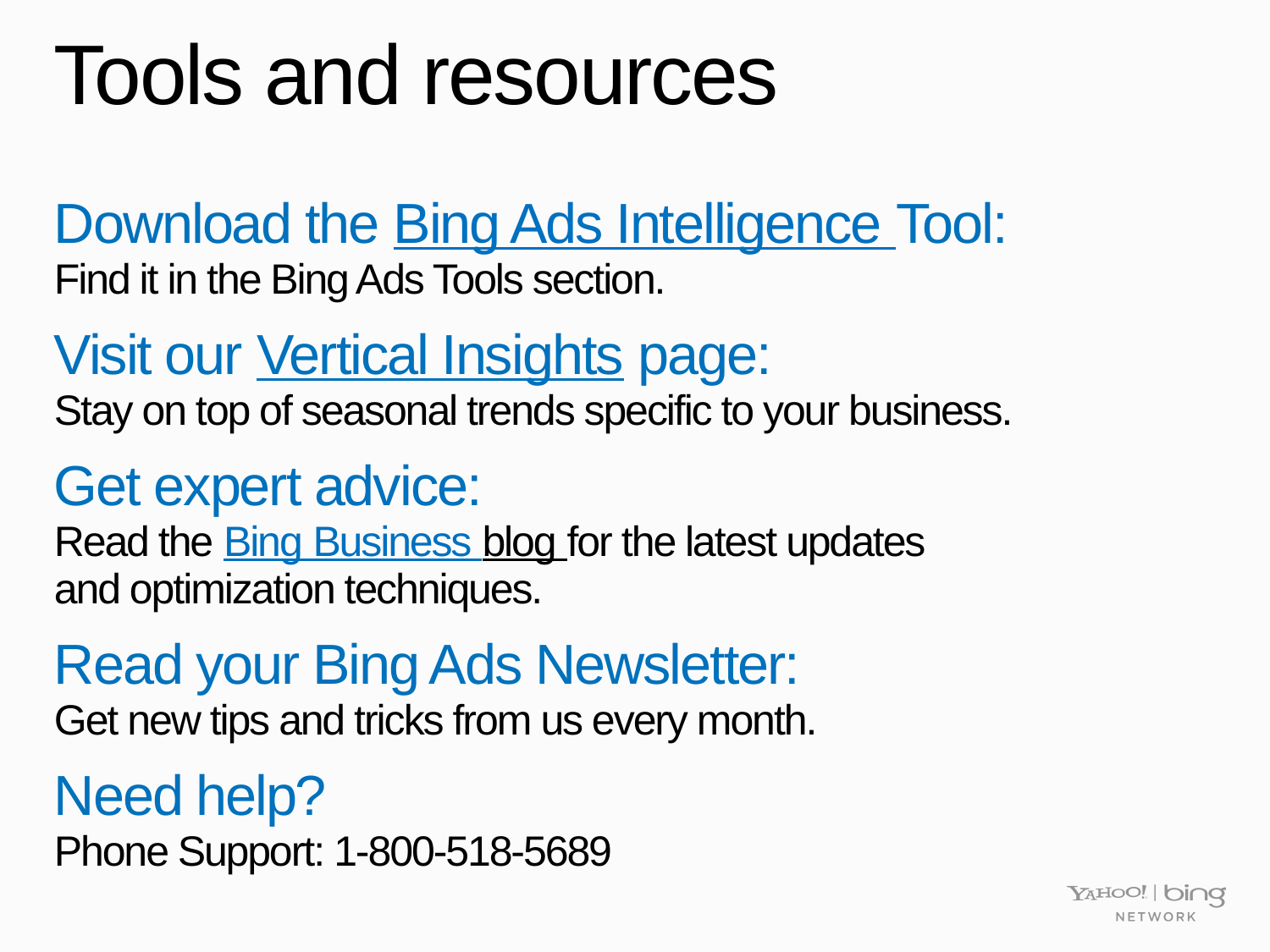

# Tools and resources
Download the Bing Ads Intelligence Tool:
Find it in the Bing Ads Tools section.
Visit our Vertical Insights page:
Stay on top of seasonal trends specific to your business.
Get expert advice:
Read the Bing Business blog for the latest updates
and optimization techniques.
Read your Bing Ads Newsletter:
Get new tips and tricks from us every month.
Need help?
Phone Support: 1-800-518-5689